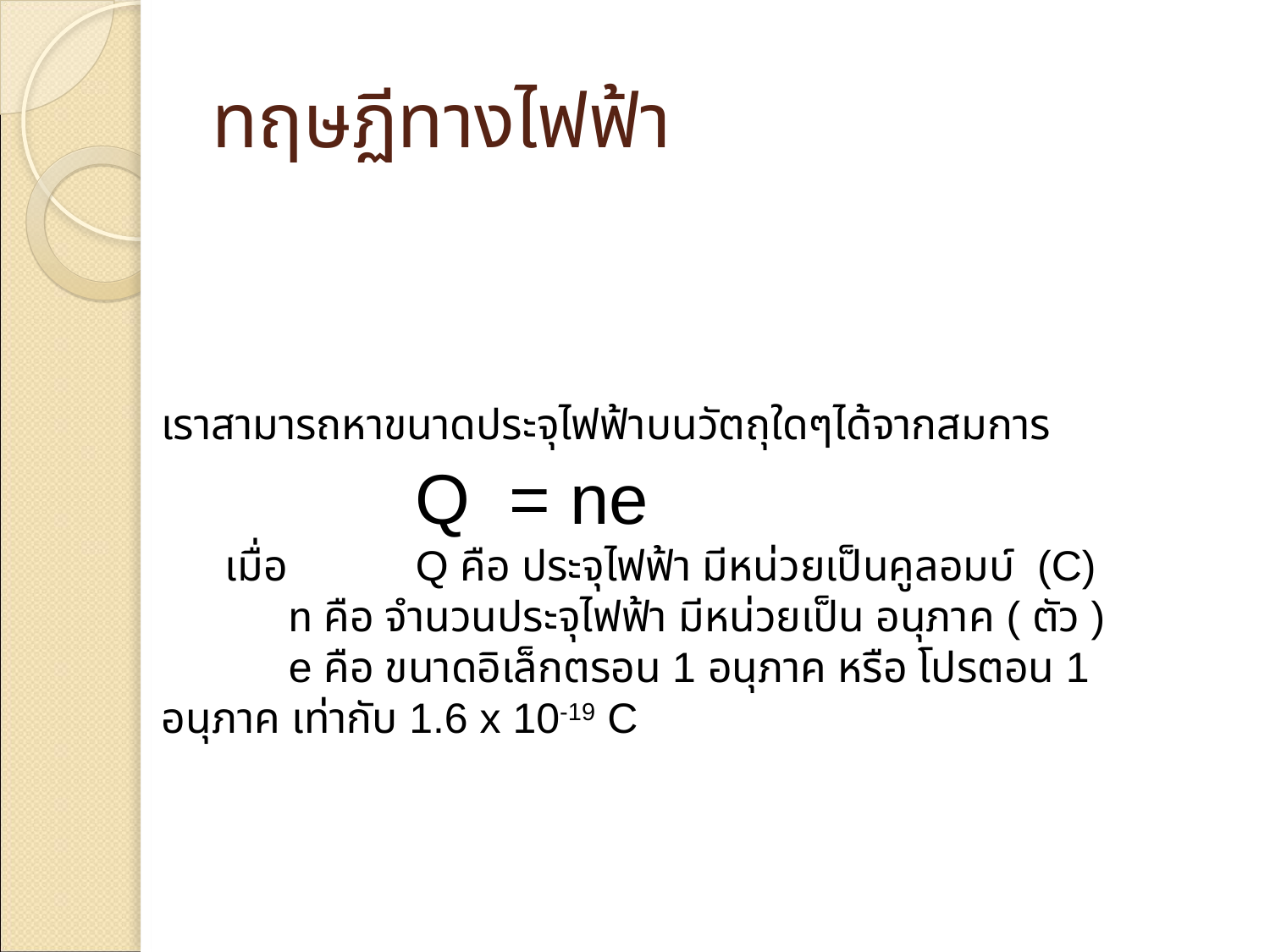

# ทฤษฏีทางไฟฟ้า
เราสามารถหาขนาดประจุไฟฟ้าบนวัตถุใดๆได้จากสมการ

		Q  = ne
เมื่อ 	Q คือ ประจุไฟฟ้า มีหน่วยเป็นคูลอมบ์  (C)
	n คือ จำนวนประจุไฟฟ้า มีหน่วยเป็น อนุภาค ( ตัว )
	e คือ ขนาดอิเล็กตรอน 1 อนุภาค หรือ โปรตอน 1 อนุภาค เท่ากับ 1.6 x 10-19 C